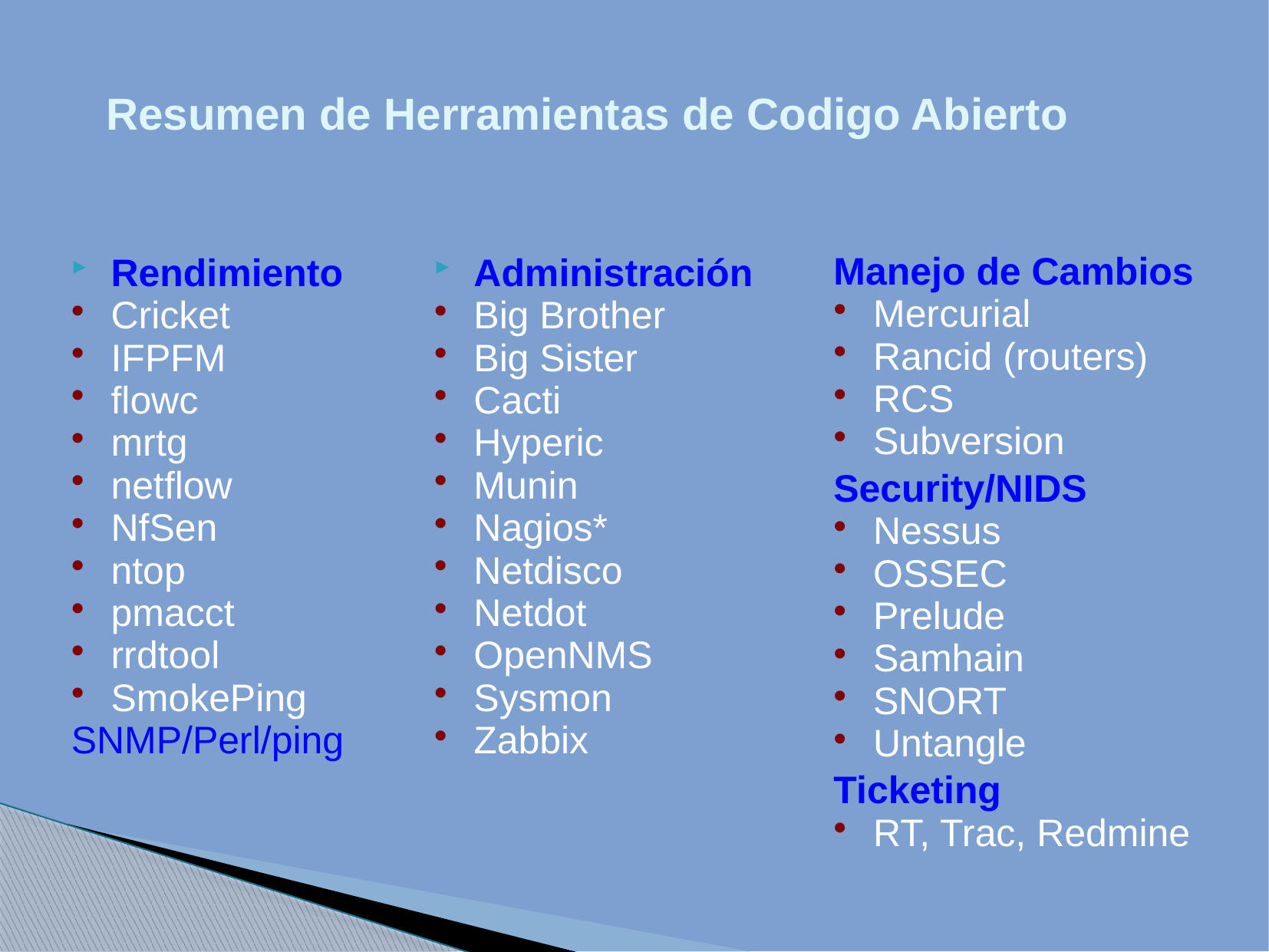

# Resumen de Herramientas de Codigo Abierto
Rendimiento
Cricket
IFPFM
flowc
mrtg
netflow
NfSen
ntop
pmacct
rrdtool
SmokePing
SNMP/Perl/ping
Administración
Big Brother
Big Sister
Cacti
Hyperic
Munin
Nagios*
Netdisco
Netdot
OpenNMS
Sysmon
Zabbix
Manejo de Cambios
Mercurial
Rancid (routers)
RCS
Subversion
Security/NIDS
Nessus
OSSEC
Prelude
Samhain
SNORT
Untangle
Ticketing
RT, Trac, Redmine